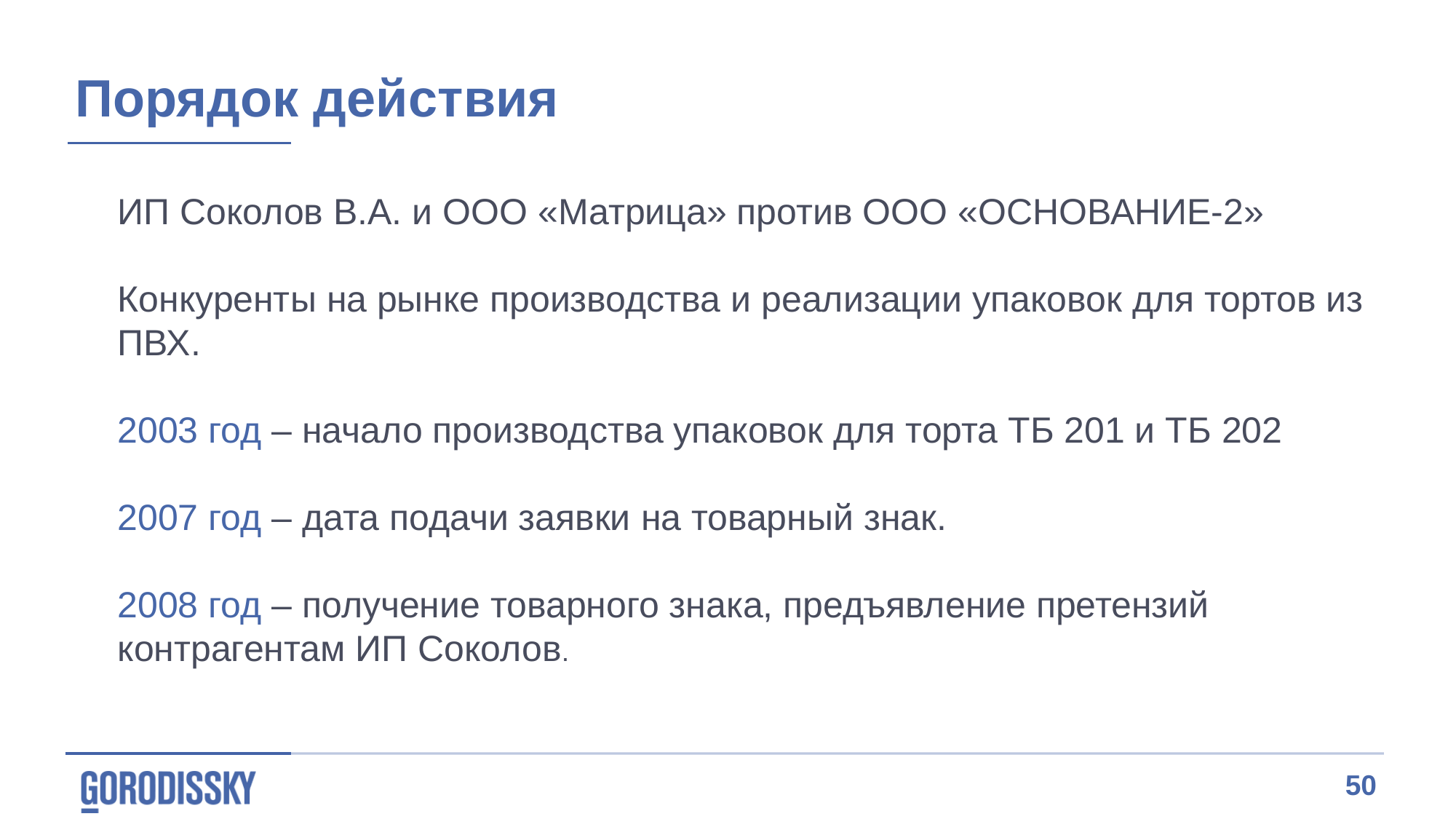

Порядок действия
ИП Соколов В.А. и ООО «Матрица» против ООО «ОСНОВАНИЕ-2»

Конкуренты на рынке производства и реализации упаковок для тортов из ПВХ.

2003 год – начало производства упаковок для торта ТБ 201 и ТБ 202

2007 год – дата подачи заявки на товарный знак.

2008 год – получение товарного знака, предъявление претензий контрагентам ИП Соколов.